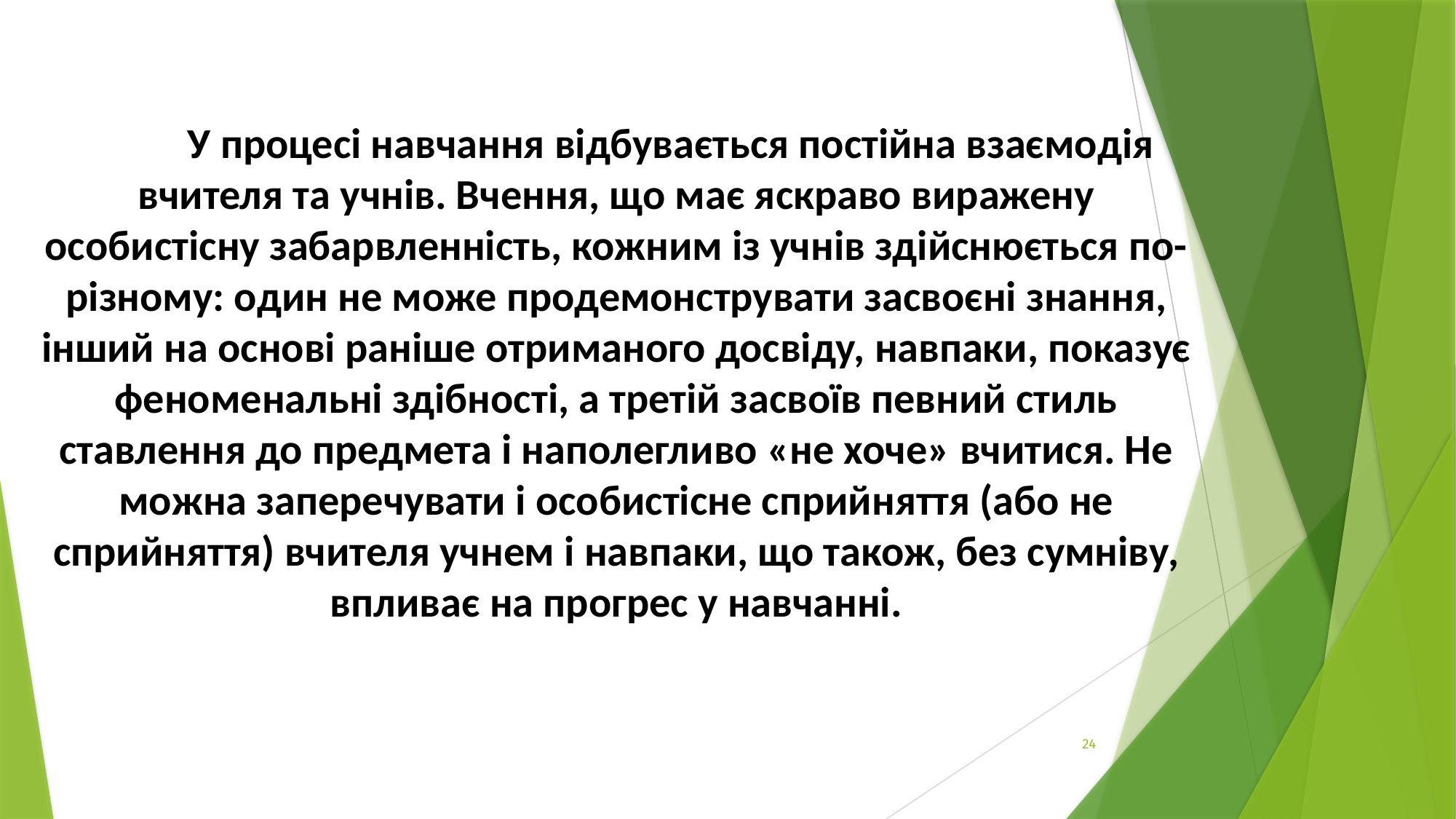

# У процесі навчання відбувається постійна взаємодія вчителя та учнів. Вчення, що має яскраво виражену особистісну забарвленність, кожним із учнів здійснюється по-різному: один не може продемонструвати засвоєні знання, інший на основі раніше отриманого досвіду, навпаки, показує феноменальні здібності, а третій засвоїв певний стиль ставлення до предмета і наполегливо «не хоче» вчитися. Не можна заперечувати і особистісне сприйняття (або не сприйняття) вчителя учнем і навпаки, що також, без сумніву, впливає на прогрес у навчанні.
24